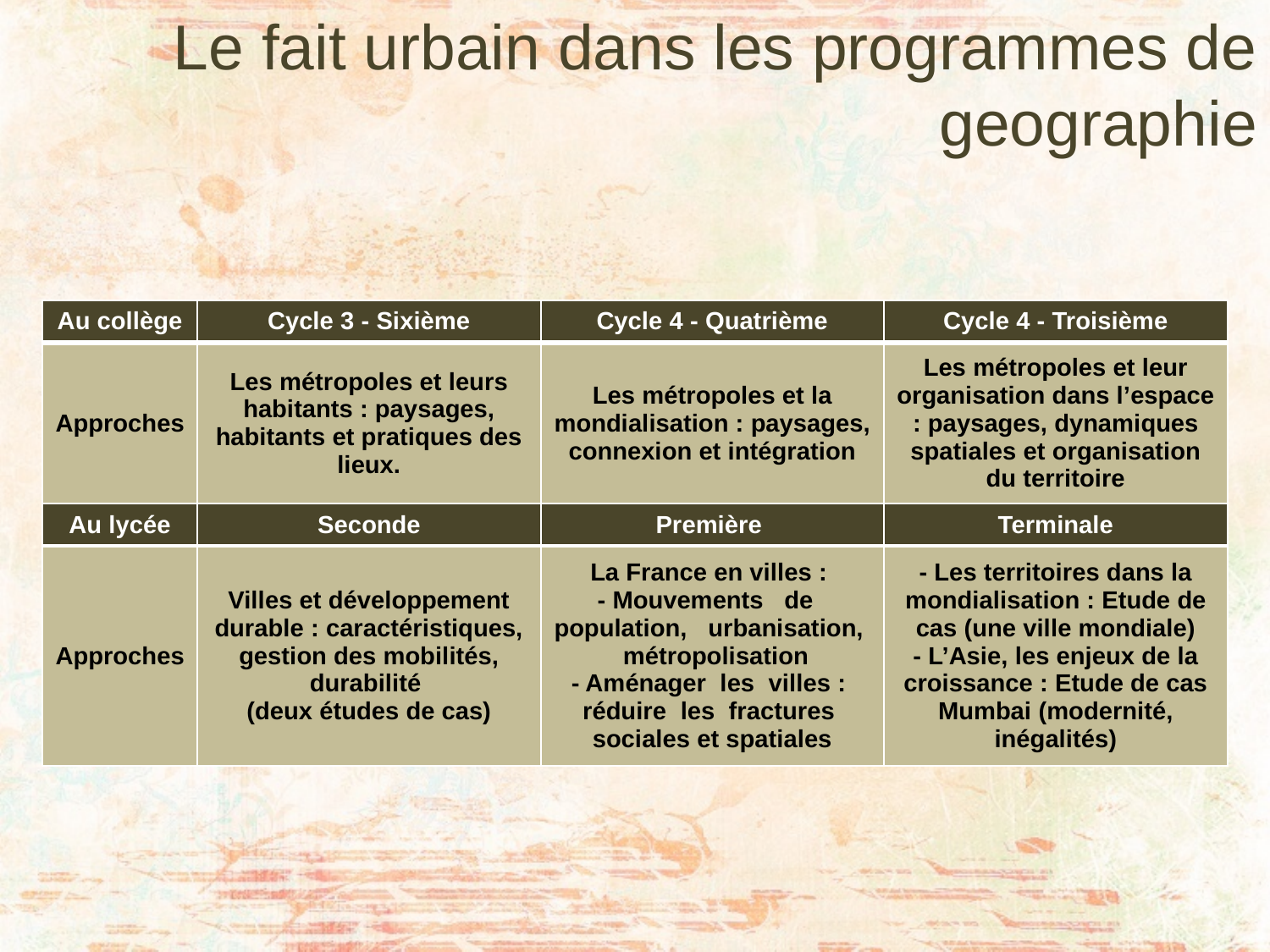

Le fait urbain dans les programmes de geographie
| Au collège | Cycle 3 - Sixième | Cycle 4 - Quatrième | Cycle 4 - Troisième |
| --- | --- | --- | --- |
| Approches | Les métropoles et leurs habitants : paysages, habitants et pratiques des lieux. | Les métropoles et la mondialisation : paysages, connexion et intégration | Les métropoles et leur organisation dans l’espace : paysages, dynamiques spatiales et organisation du territoire |
| Au lycée | Seconde | Première | Terminale |
| Approches | Villes et développement durable : caractéristiques, gestion des mobilités, durabilité (deux études de cas) | La France en villes : - Mouvements de population, urbanisation, métropolisation - Aménager les villes : réduire les fractures sociales et spatiales | - Les territoires dans la mondialisation : Etude de cas (une ville mondiale) - L’Asie, les enjeux de la croissance : Etude de cas Mumbai (modernité, inégalités) |